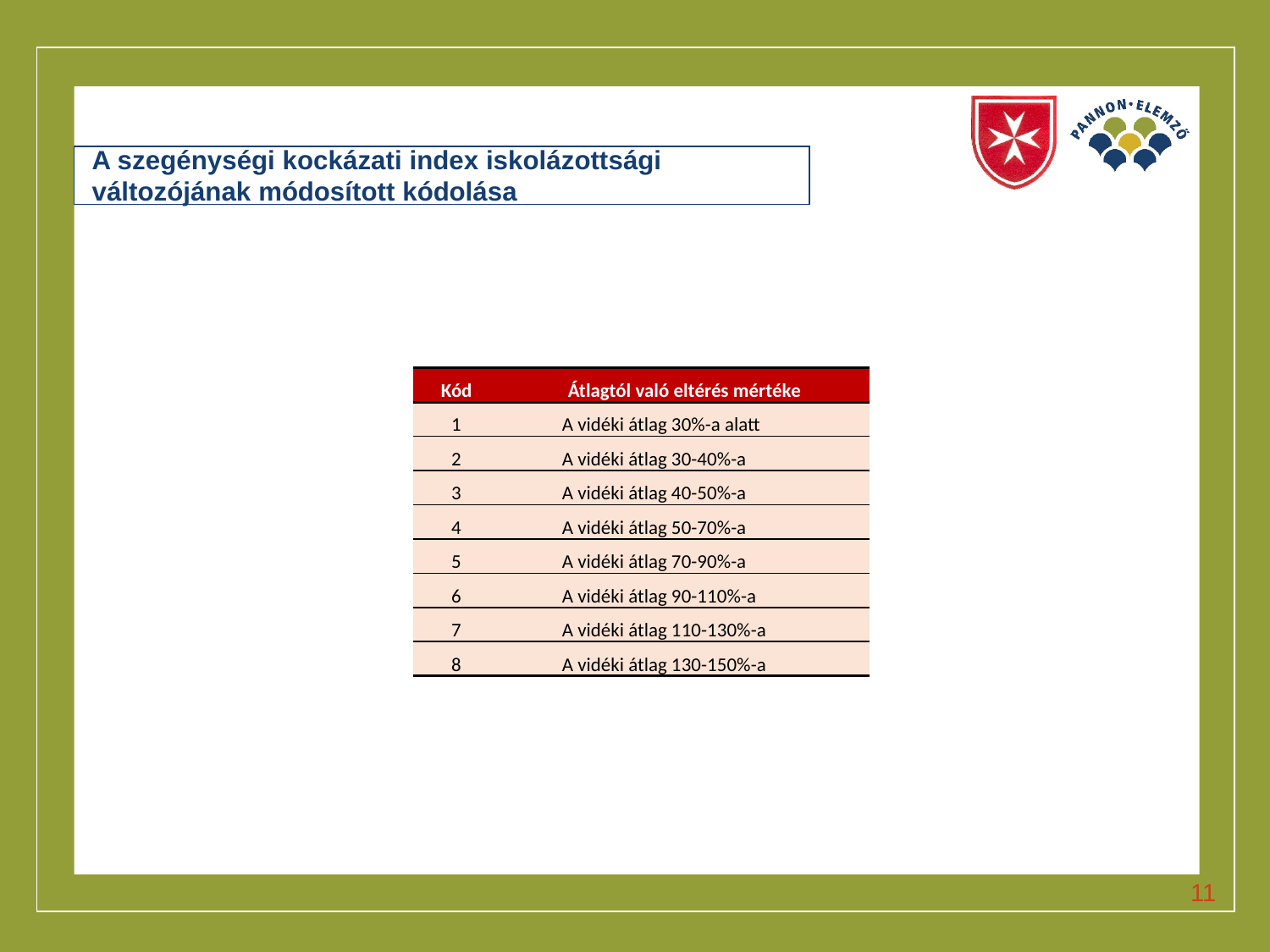

# A szegénységi kockázati index iskolázottsági változójának módosított kódolása
| Kód | Átlagtól való eltérés mértéke |
| --- | --- |
| 1 | A vidéki átlag 30%-a alatt |
| 2 | A vidéki átlag 30-40%-a |
| 3 | A vidéki átlag 40-50%-a |
| 4 | A vidéki átlag 50-70%-a |
| 5 | A vidéki átlag 70-90%-a |
| 6 | A vidéki átlag 90-110%-a |
| 7 | A vidéki átlag 110-130%-a |
| 8 | A vidéki átlag 130-150%-a |
11